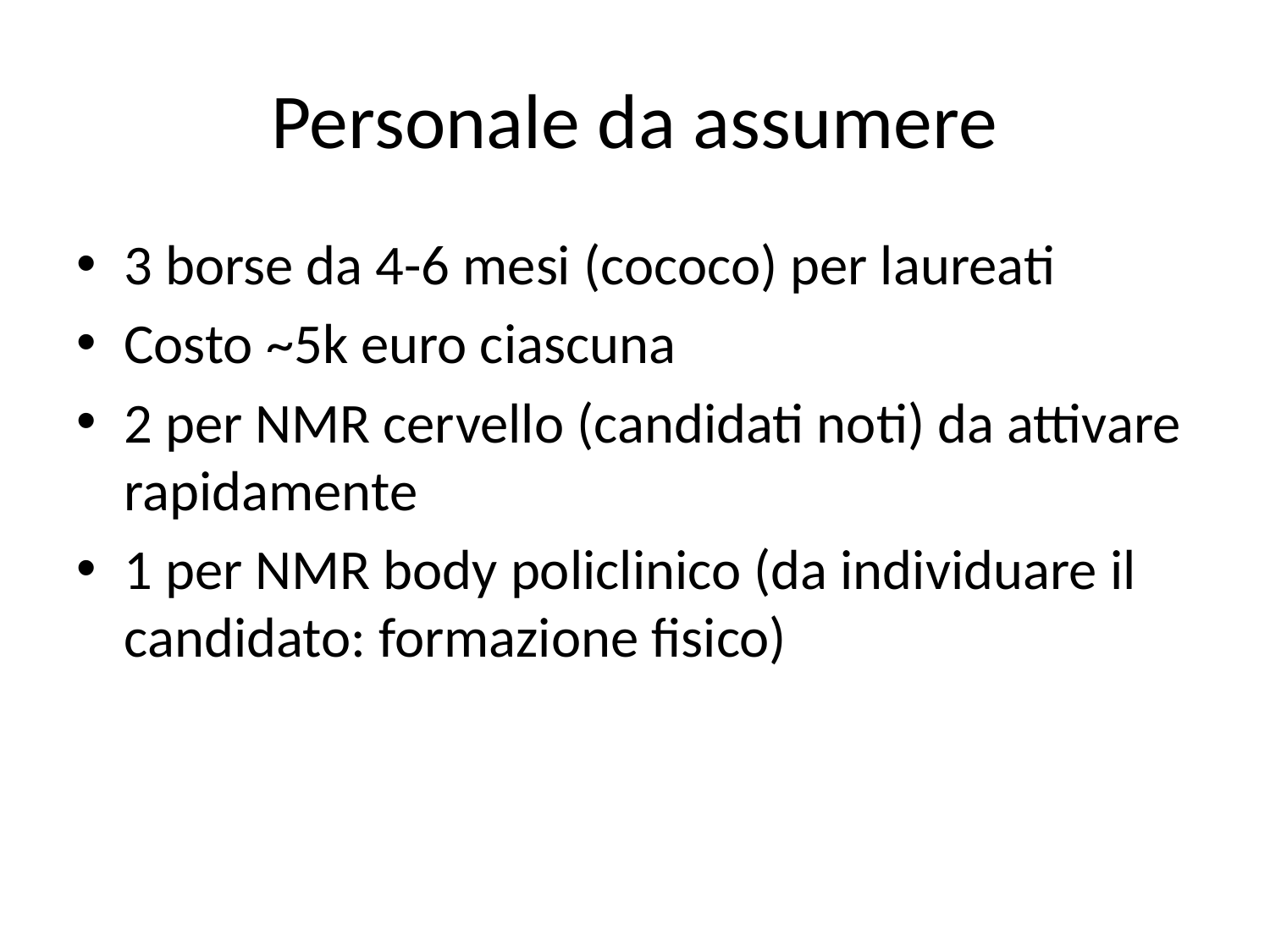

# Personale da assumere
3 borse da 4-6 mesi (cococo) per laureati
Costo ~5k euro ciascuna
2 per NMR cervello (candidati noti) da attivare rapidamente
1 per NMR body policlinico (da individuare il candidato: formazione fisico)